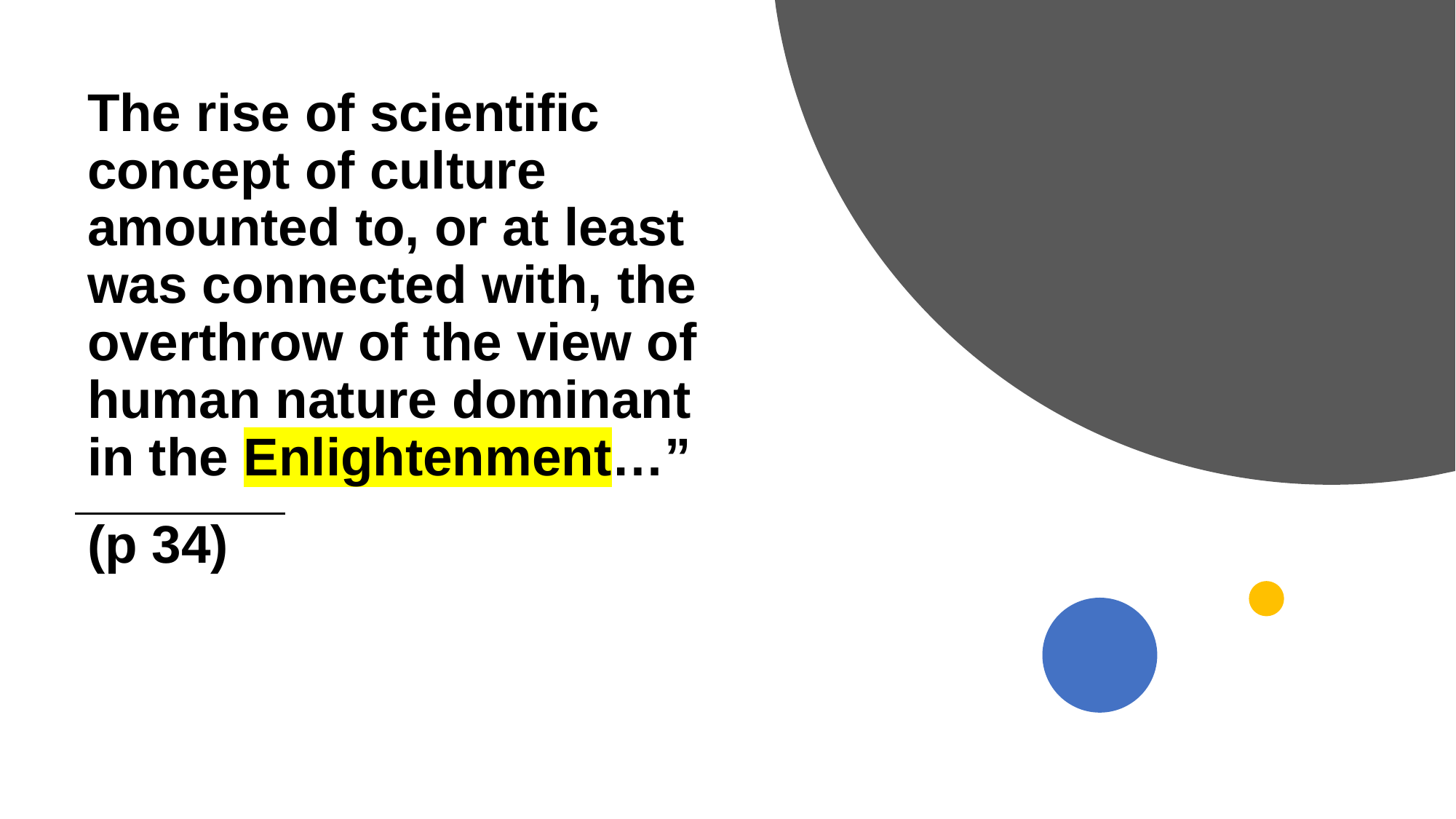

The rise of scientific concept of culture amounted to, or at least was connected with, the overthrow of the view of human nature dominant in the Enlightenment…”
(p 34)